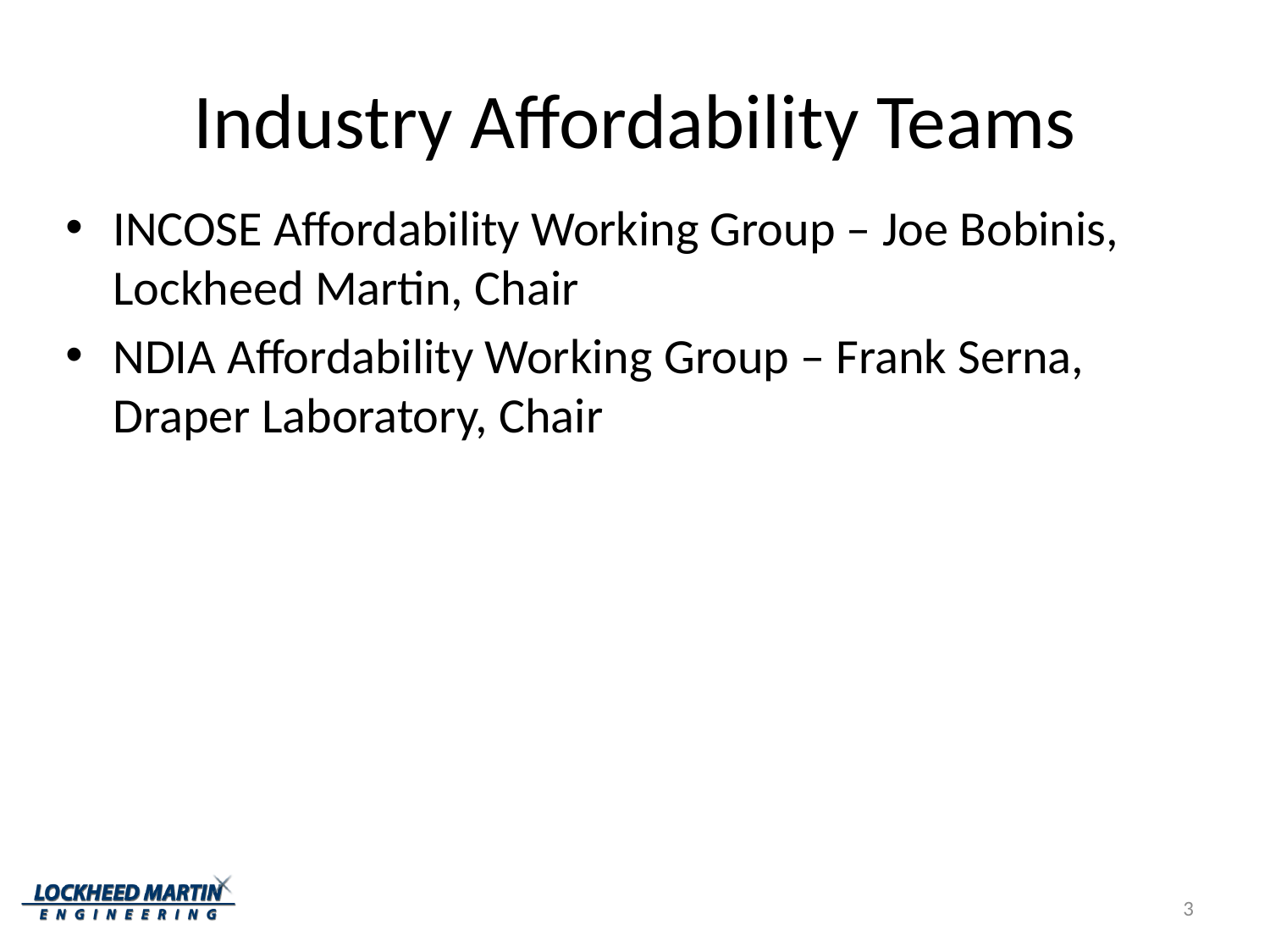

# Industry Affordability Teams
INCOSE Affordability Working Group – Joe Bobinis, Lockheed Martin, Chair
NDIA Affordability Working Group – Frank Serna, Draper Laboratory, Chair
3